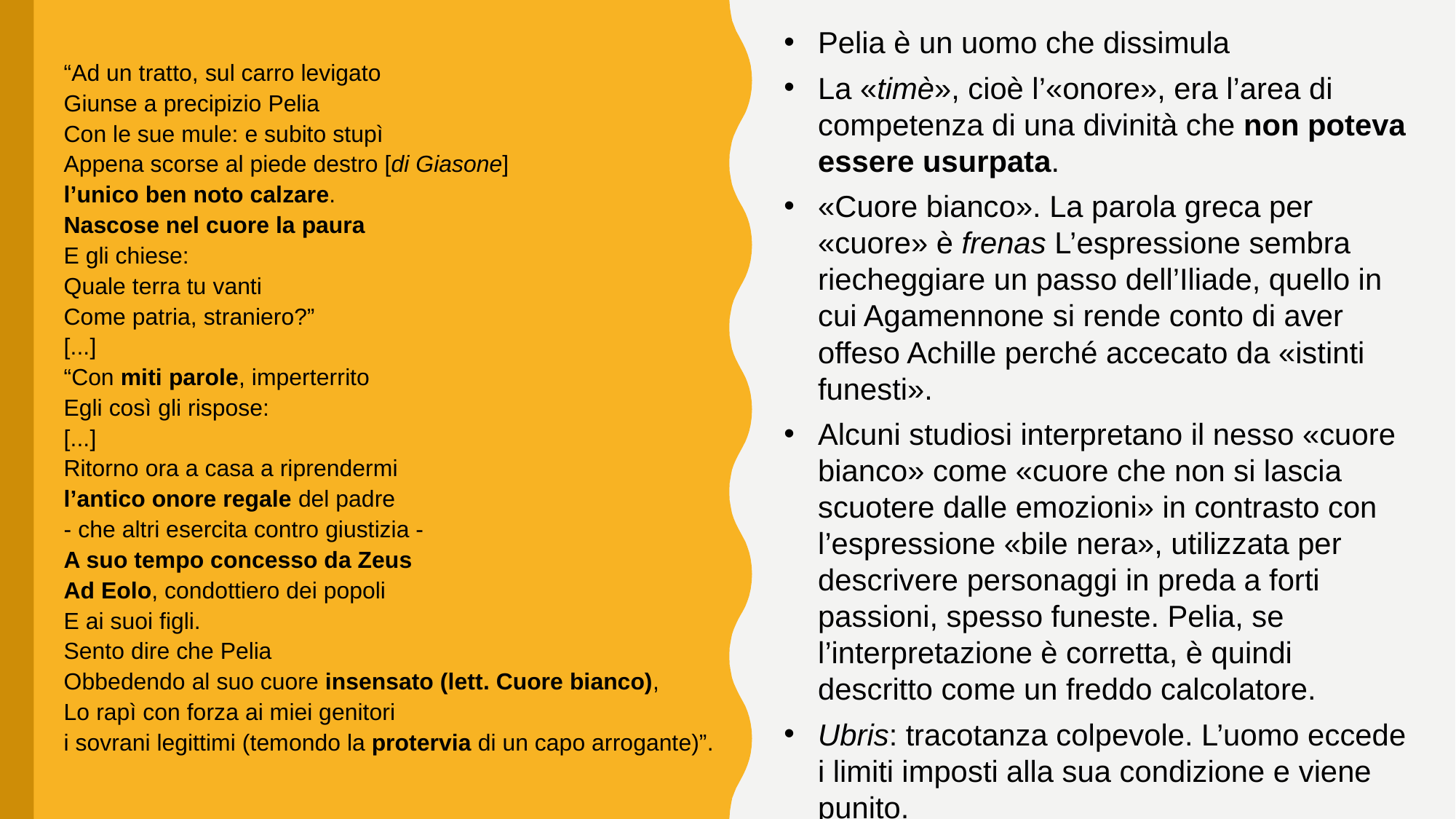

Pelia è un uomo che dissimula
La «timè», cioè l’«onore», era l’area di competenza di una divinità che non poteva essere usurpata.
«Cuore bianco». La parola greca per «cuore» è frenas L’espressione sembra riecheggiare un passo dell’Iliade, quello in cui Agamennone si rende conto di aver offeso Achille perché accecato da «istinti funesti».
Alcuni studiosi interpretano il nesso «cuore bianco» come «cuore che non si lascia scuotere dalle emozioni» in contrasto con l’espressione «bile nera», utilizzata per descrivere personaggi in preda a forti passioni, spesso funeste. Pelia, se l’interpretazione è corretta, è quindi descritto come un freddo calcolatore.
Ubris: tracotanza colpevole. L’uomo eccede i limiti imposti alla sua condizione e viene punito.
“Ad un tratto, sul carro levigato
Giunse a precipizio Pelia
Con le sue mule: e subito stupì
Appena scorse al piede destro [di Giasone]
l’unico ben noto calzare.
Nascose nel cuore la paura
E gli chiese:
Quale terra tu vanti
Come patria, straniero?”
[...]
“Con miti parole, imperterrito
Egli così gli rispose:
[...]
Ritorno ora a casa a riprendermi
l’antico onore regale del padre
- che altri esercita contro giustizia -
A suo tempo concesso da Zeus
Ad Eolo, condottiero dei popoli
E ai suoi figli.
Sento dire che Pelia
Obbedendo al suo cuore insensato (lett. Cuore bianco),
Lo rapì con forza ai miei genitori
i sovrani legittimi (temondo la protervia di un capo arrogante)”.